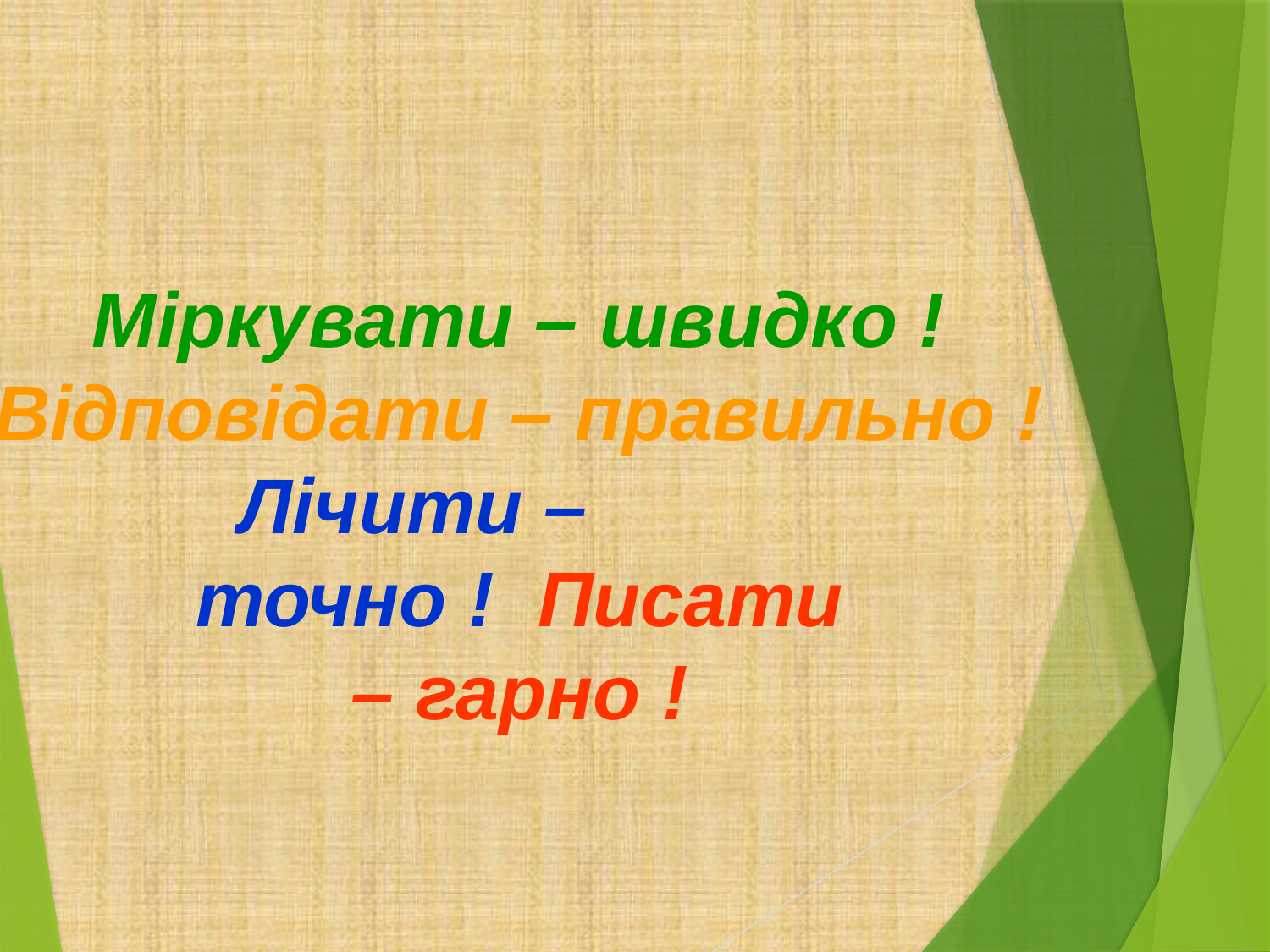

Міркувати –	швидко !
Відповідати – правильно !
Лічити –	точно !  Писати – гарно !